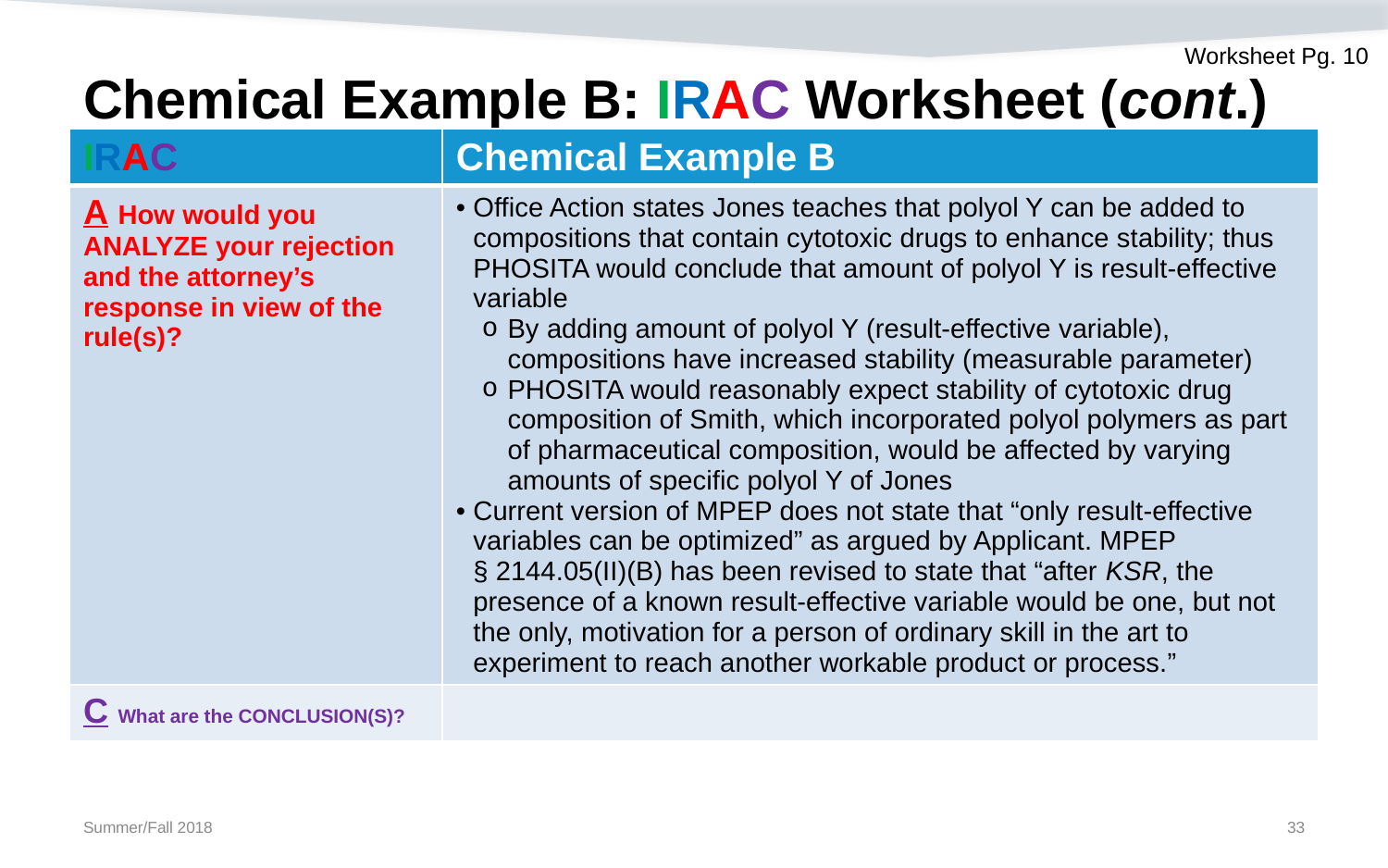

Worksheet Pg. 10
# Chemical Example B: IRAC Worksheet (cont.)
| IRAC | Chemical Example B |
| --- | --- |
| A How would you ANALYZE your rejection and the attorney’s response in view of the rule(s)? | Office Action states Jones teaches that polyol Y can be added to compositions that contain cytotoxic drugs to enhance stability; thus PHOSITA would conclude that amount of polyol Y is result-effective variable By adding amount of polyol Y (result-effective variable), compositions have increased stability (measurable parameter) PHOSITA would reasonably expect stability of cytotoxic drug composition of Smith, which incorporated polyol polymers as part of pharmaceutical composition, would be affected by varying amounts of specific polyol Y of Jones Current version of MPEP does not state that “only result-effective variables can be optimized” as argued by Applicant. MPEP § 2144.05(II)(B) has been revised to state that “after KSR, the presence of a known result-effective variable would be one, but not the only, motivation for a person of ordinary skill in the art to experiment to reach another workable product or process.” |
| C What are the CONCLUSION(S)? |  |
Summer/Fall 2018
33